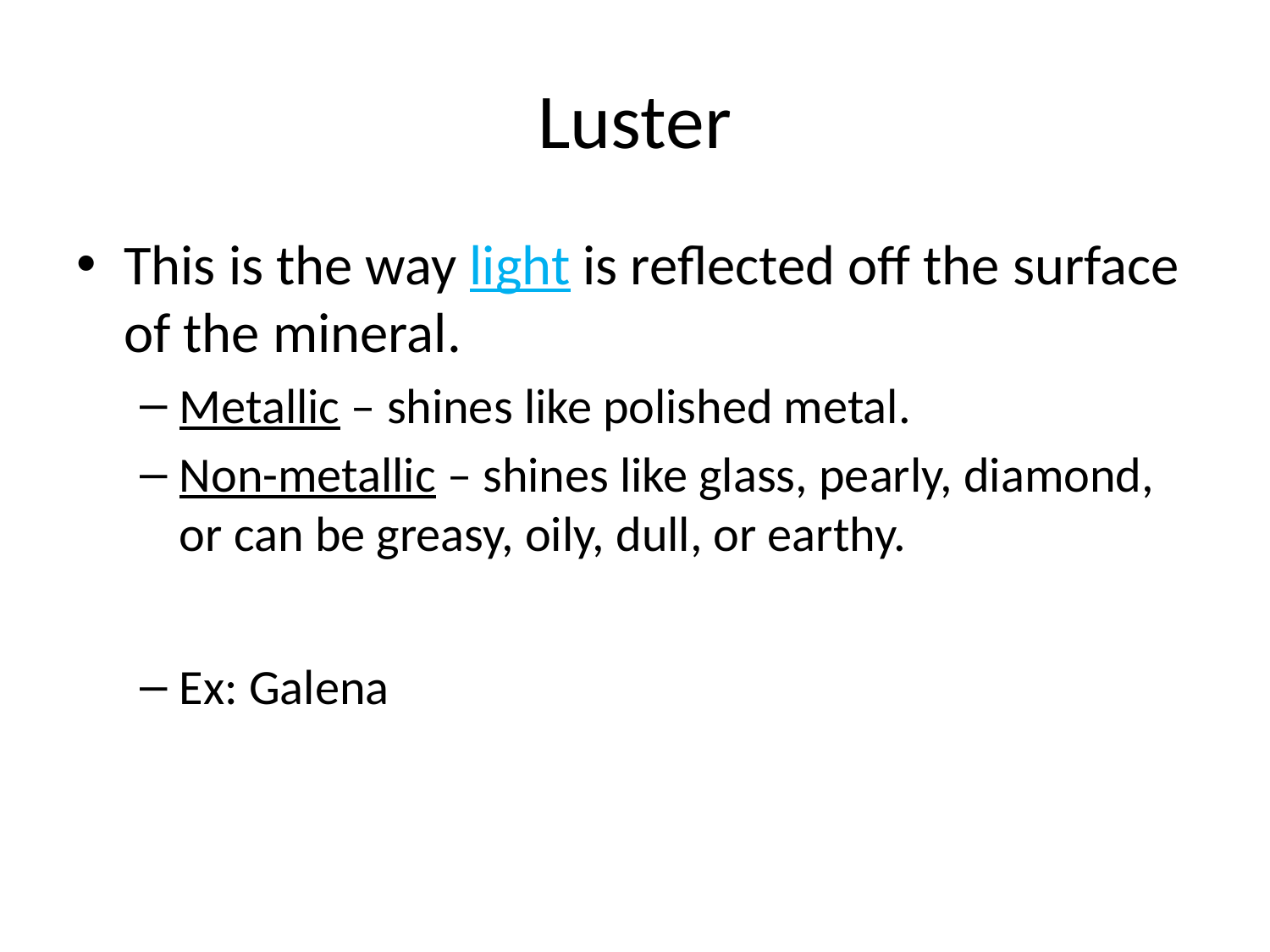

# Luster
This is the way light is reflected off the surface of the mineral.
Metallic – shines like polished metal.
Non-metallic – shines like glass, pearly, diamond, or can be greasy, oily, dull, or earthy.

Ex: Galena